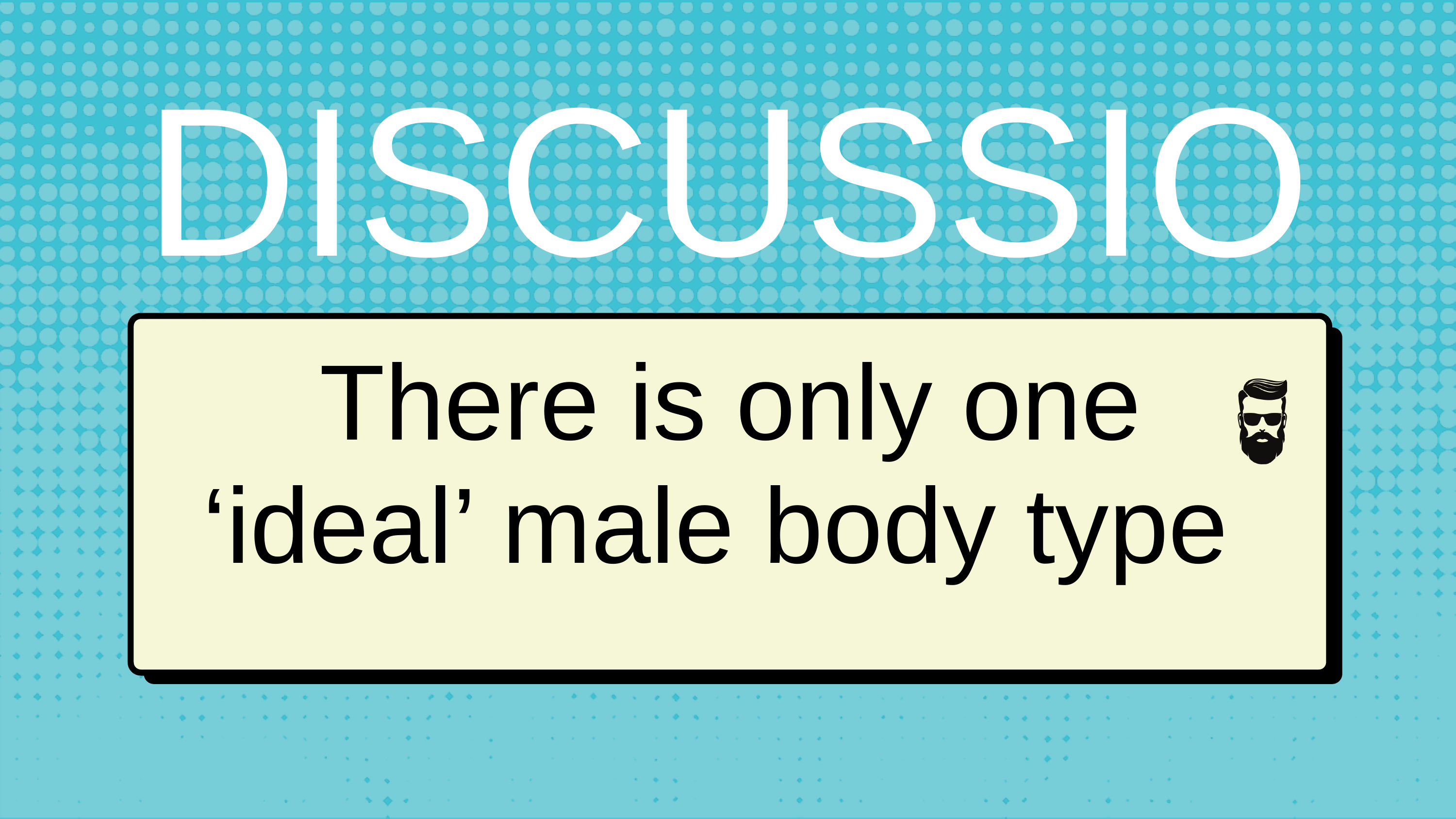

DISCUSSION

 There is only one ‘ideal’ male body type